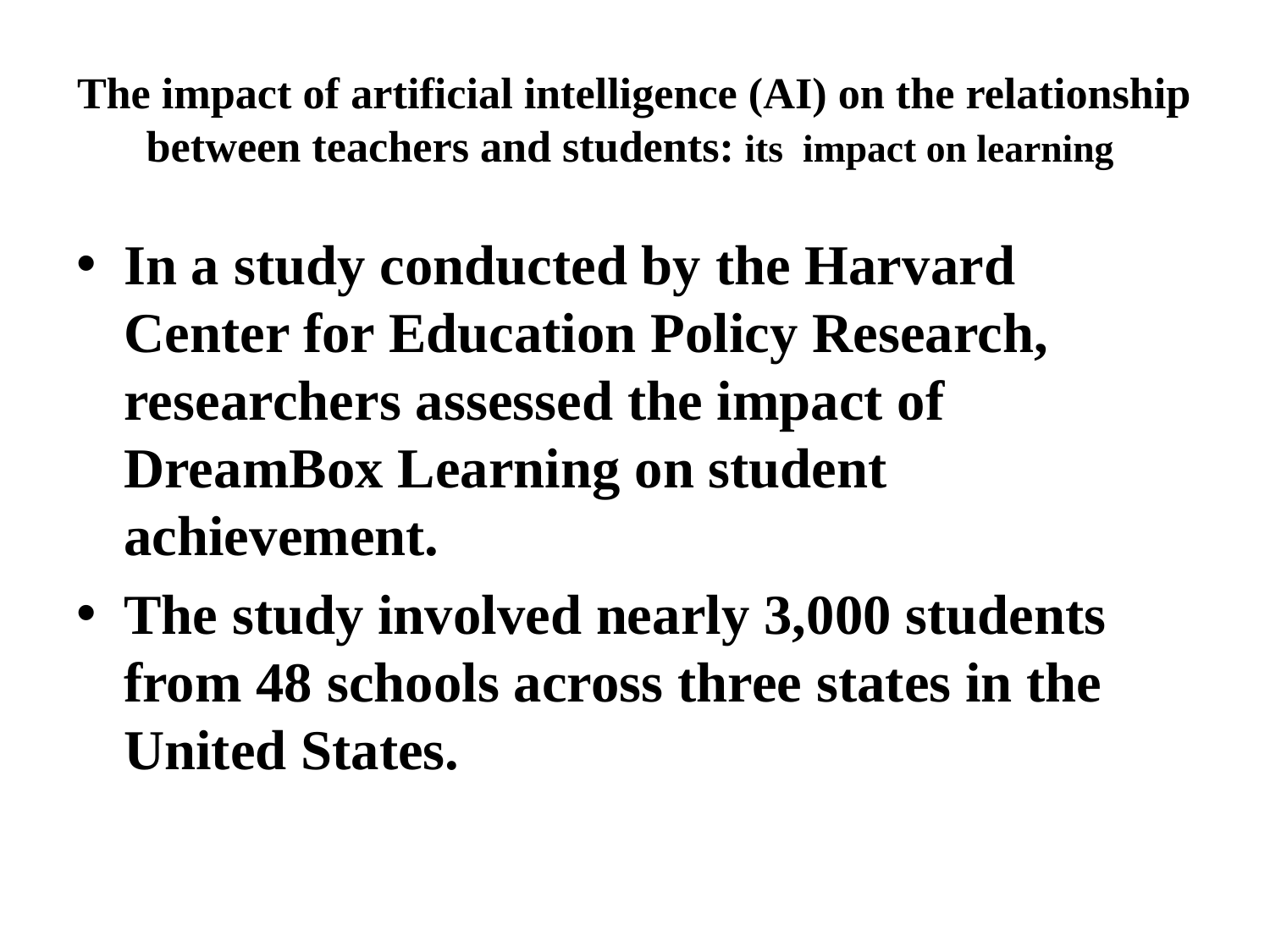

# The impact of artificial intelligence (AI) on the relationship between teachers and students: its  impact on learning
In a study conducted by the Harvard Center for Education Policy Research, researchers assessed the impact of DreamBox Learning on student achievement.
The study involved nearly 3,000 students from 48 schools across three states in the United States.